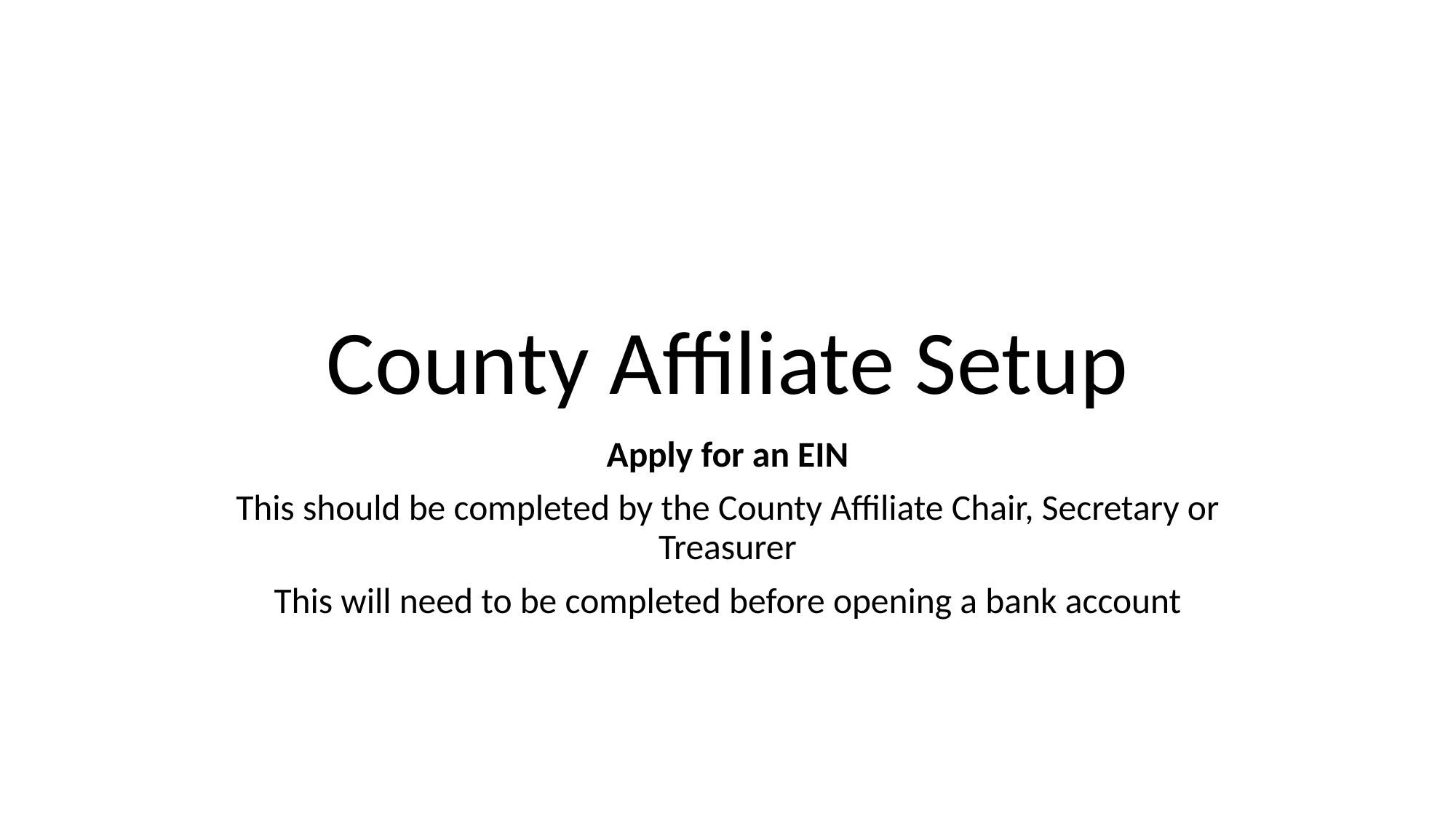

# County Affiliate Setup
Apply for an EIN
This should be completed by the County Affiliate Chair, Secretary or Treasurer
This will need to be completed before opening a bank account